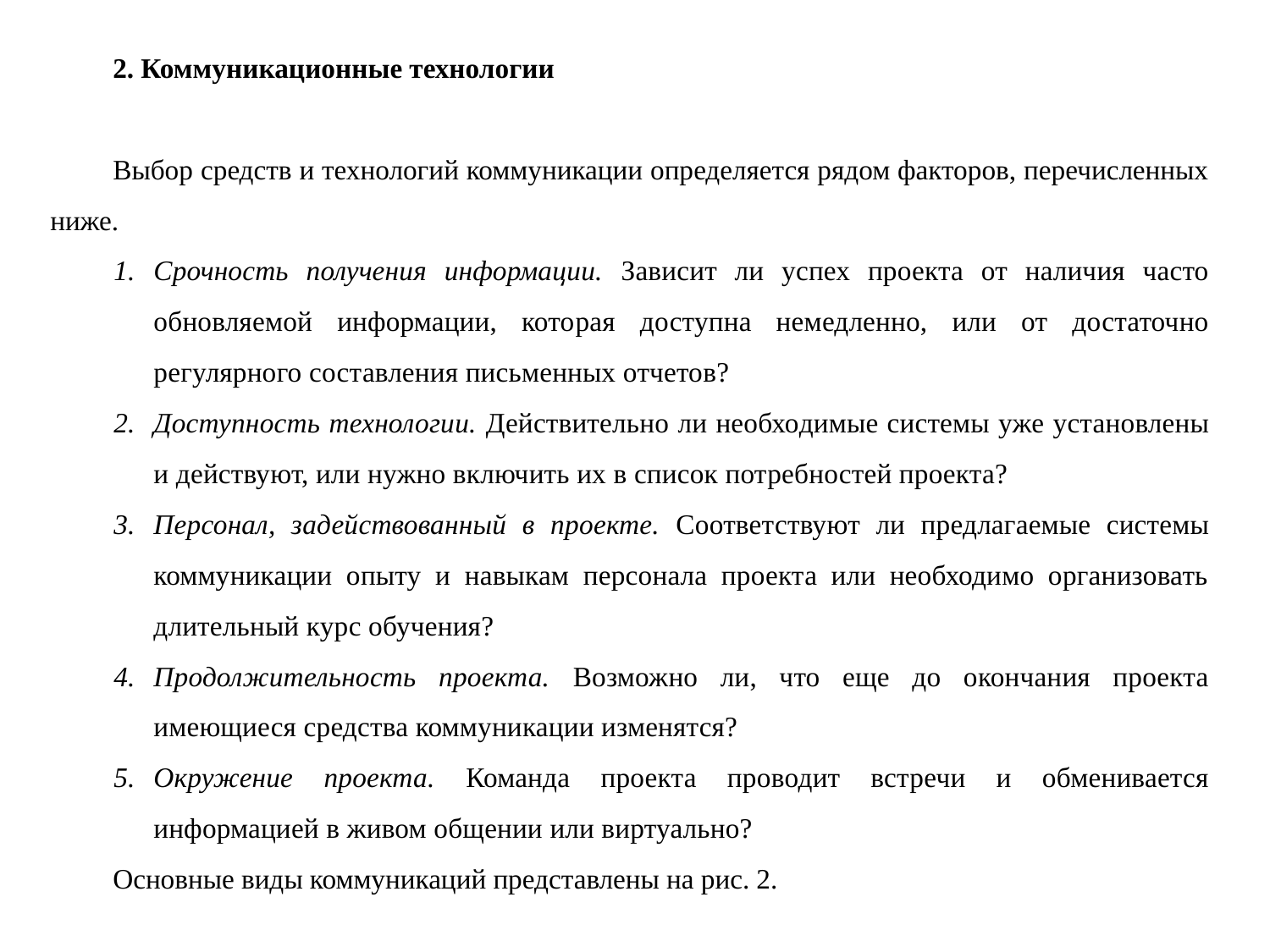

2. Коммуникационные технологии

Выбор средств и технологий коммуникации определяется рядом факторов, перечисленных ниже.
Срочность получения информации. Зависит ли успех проекта от наличия часто обновляемой информации, кото­рая доступна немедленно, или от достаточно регулярного составления письменных отчетов?
Доступность технологии. Действительно ли необхо­димые системы уже установлены и действуют, или нужно включить их в список потребностей проекта?
Персонал, задействованный в проекте. Соответ­ствуют ли предлагаемые системы коммуникации опыту и навыкам персонала проекта или необходимо организовать длительный курс обучения?
Продолжительность проекта. Возможно ли, что еще до окончания проекта имеющиеся средства коммуникации изменятся?
Окружение проекта. Команда проекта проводит встречи и обменивается информацией в живом общении или виртуально?
Основные виды коммуникаций представлены на рис. 2.